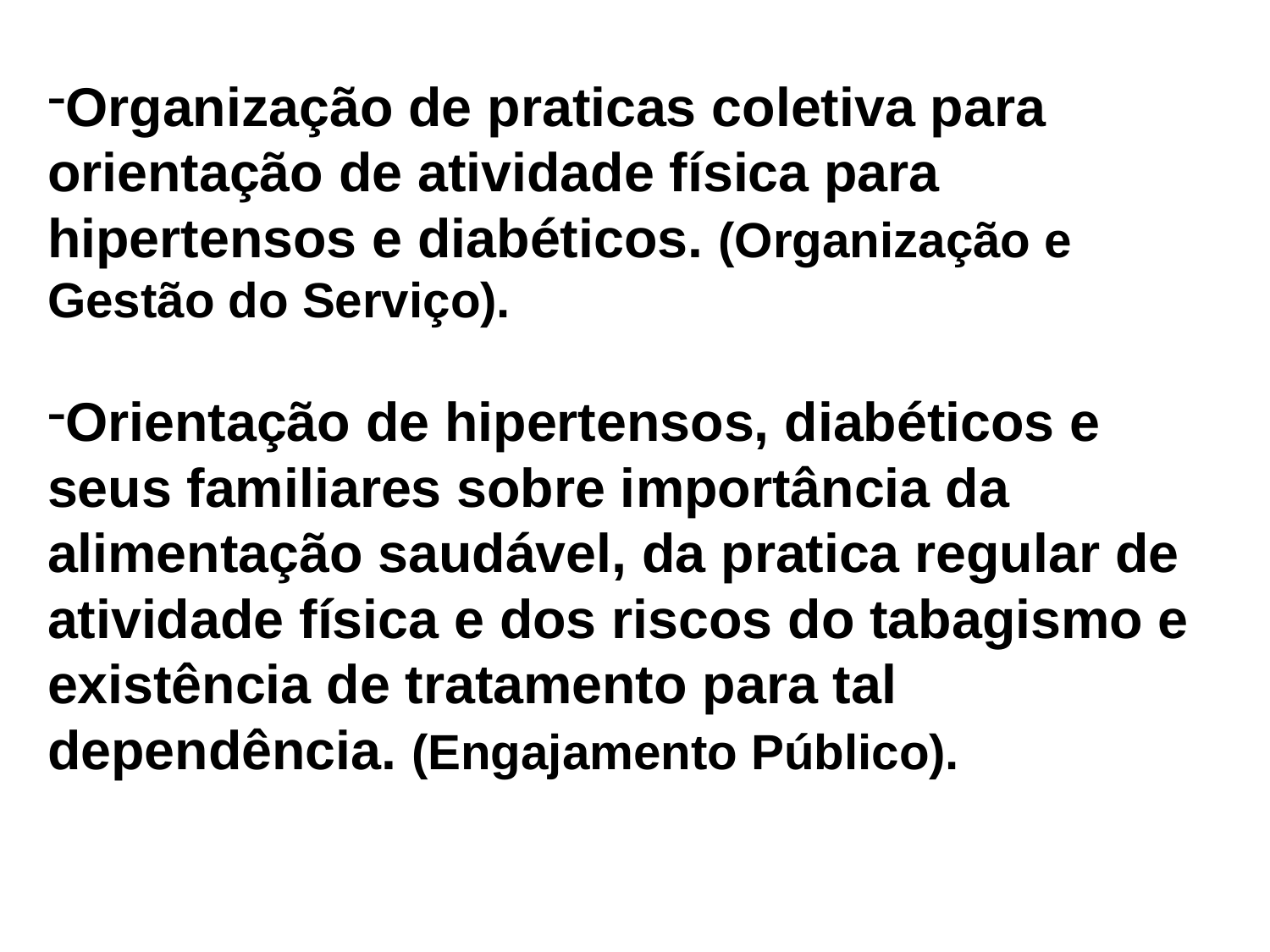

Organização de praticas coletiva para orientação de atividade física para hipertensos e diabéticos. (Organização e Gestão do Serviço).

Orientação de hipertensos, diabéticos e seus familiares sobre importância da alimentação saudável, da pratica regular de atividade física e dos riscos do tabagismo e existência de tratamento para tal dependência. (Engajamento Público).